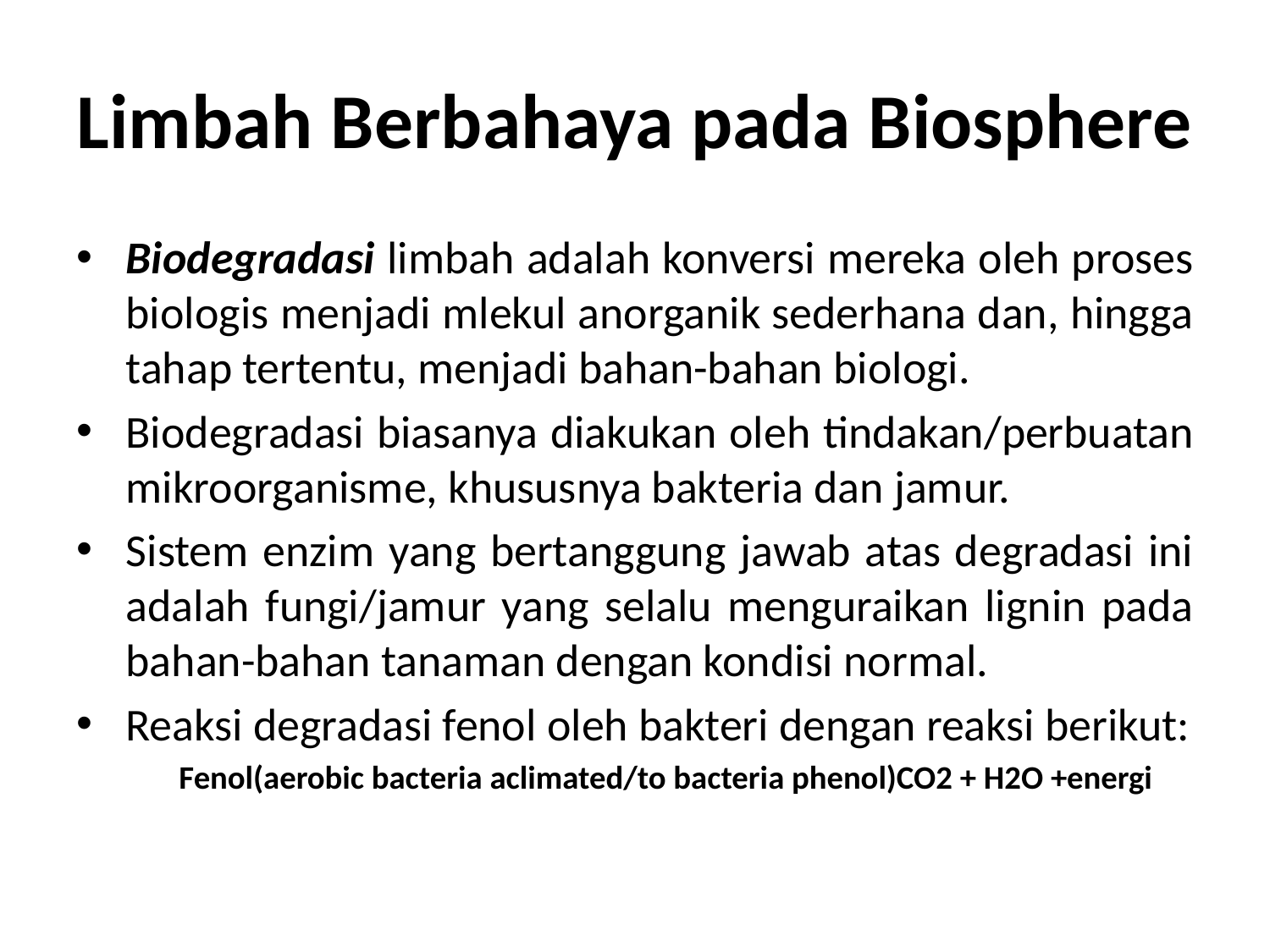

# Limbah Berbahaya pada Biosphere
Biodegradasi limbah adalah konversi mereka oleh proses biologis menjadi mlekul anorganik sederhana dan, hingga tahap tertentu, menjadi bahan-bahan biologi.
Biodegradasi biasanya diakukan oleh tindakan/perbuatan mikroorganisme, khususnya bakteria dan jamur.
Sistem enzim yang bertanggung jawab atas degradasi ini adalah fungi/jamur yang selalu menguraikan lignin pada bahan-bahan tanaman dengan kondisi normal.
Reaksi degradasi fenol oleh bakteri dengan reaksi berikut:
	Fenol(aerobic bacteria aclimated/to bacteria phenol)CO2 + H2O +energi